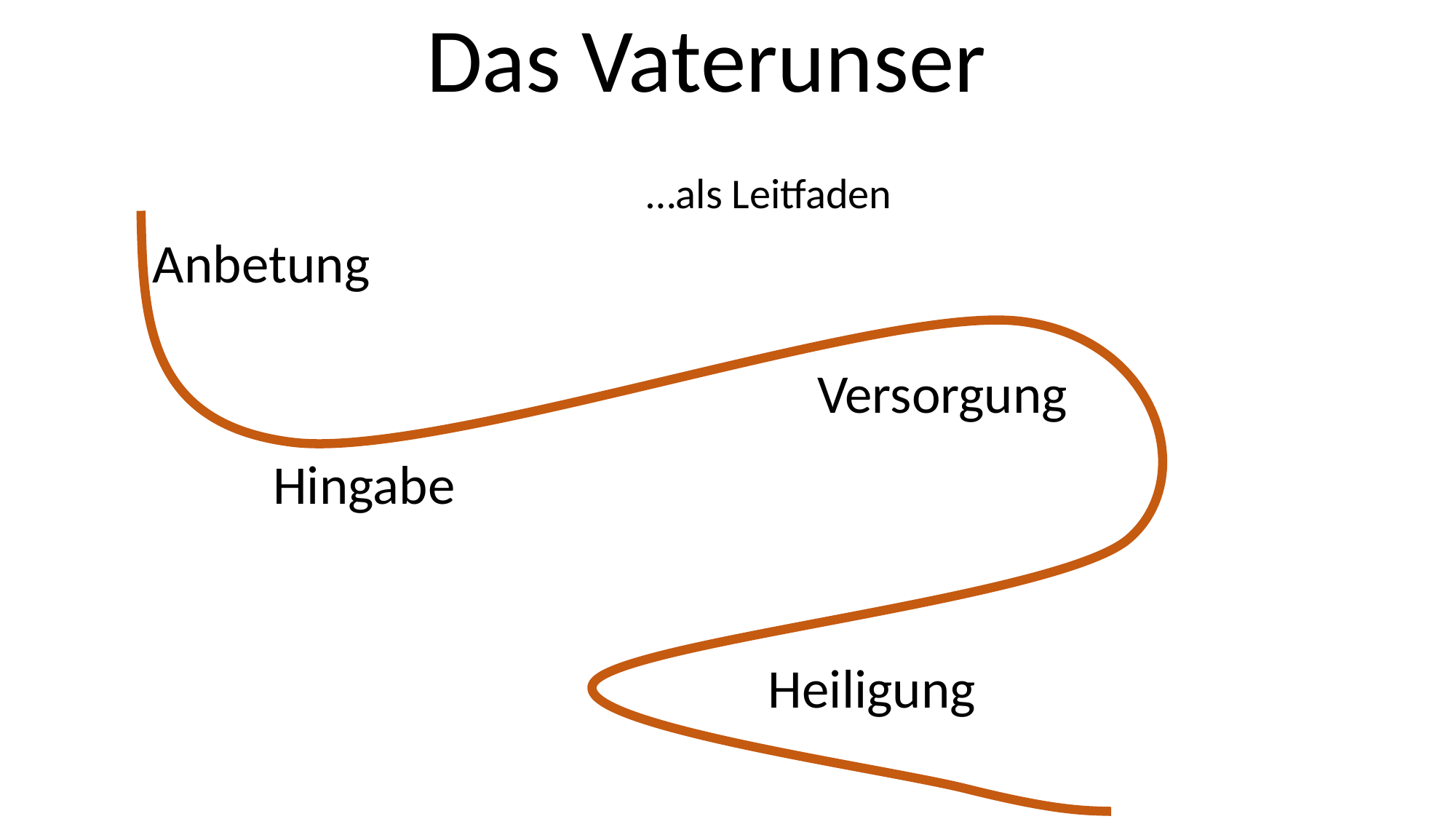

Das Vaterunser
…als Leitfaden

Anbetung
Versorgung
Hingabe
Heiligung